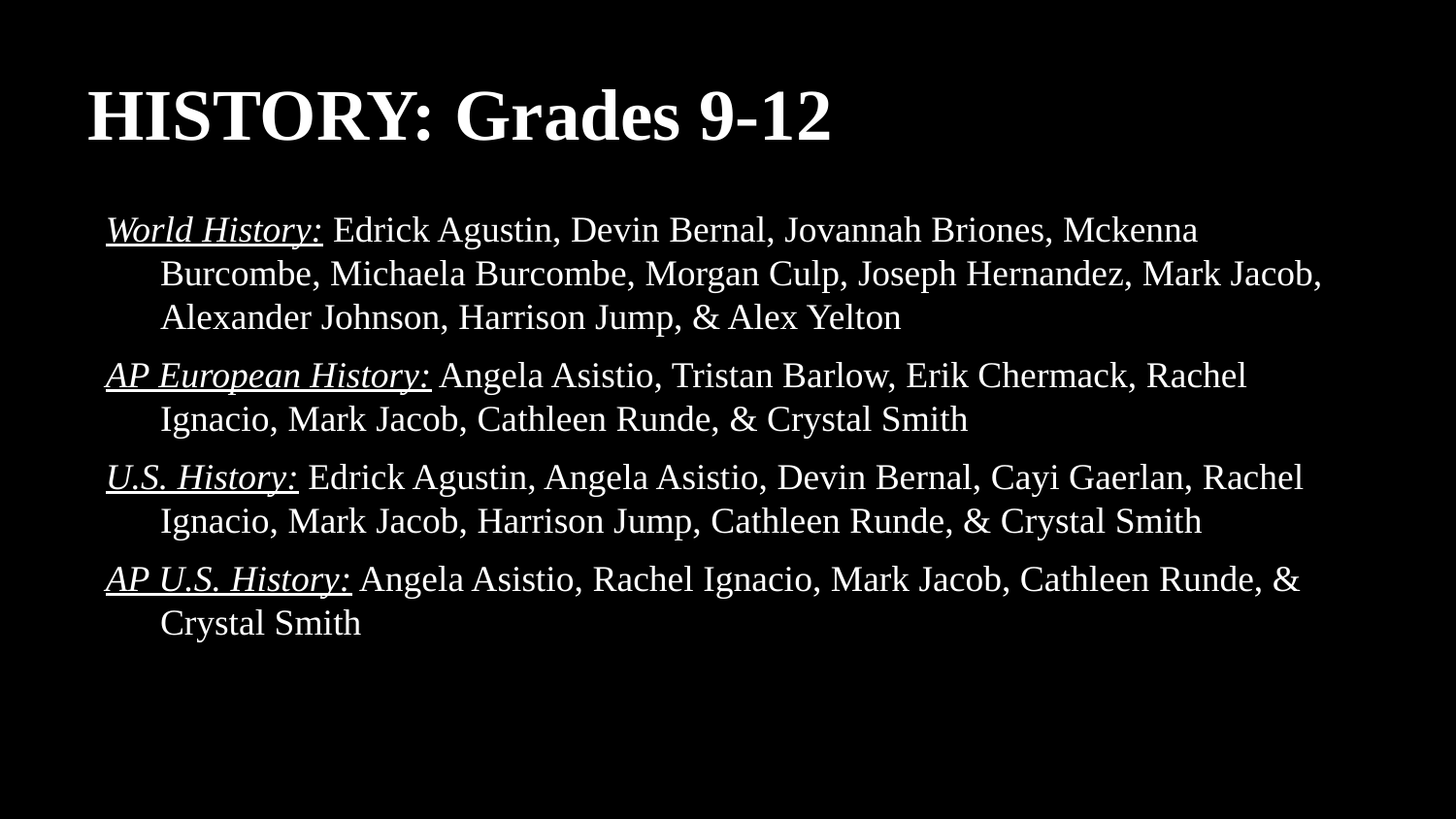

# HISTORY: Grades 9-12
World History: Edrick Agustin, Devin Bernal, Jovannah Briones, Mckenna Burcombe, Michaela Burcombe, Morgan Culp, Joseph Hernandez, Mark Jacob, Alexander Johnson, Harrison Jump, & Alex Yelton

AP European History: Angela Asistio, Tristan Barlow, Erik Chermack, Rachel Ignacio, Mark Jacob, Cathleen Runde, & Crystal Smith

U.S. History: Edrick Agustin, Angela Asistio, Devin Bernal, Cayi Gaerlan, Rachel Ignacio, Mark Jacob, Harrison Jump, Cathleen Runde, & Crystal Smith

AP U.S. History: Angela Asistio, Rachel Ignacio, Mark Jacob, Cathleen Runde, & Crystal Smith